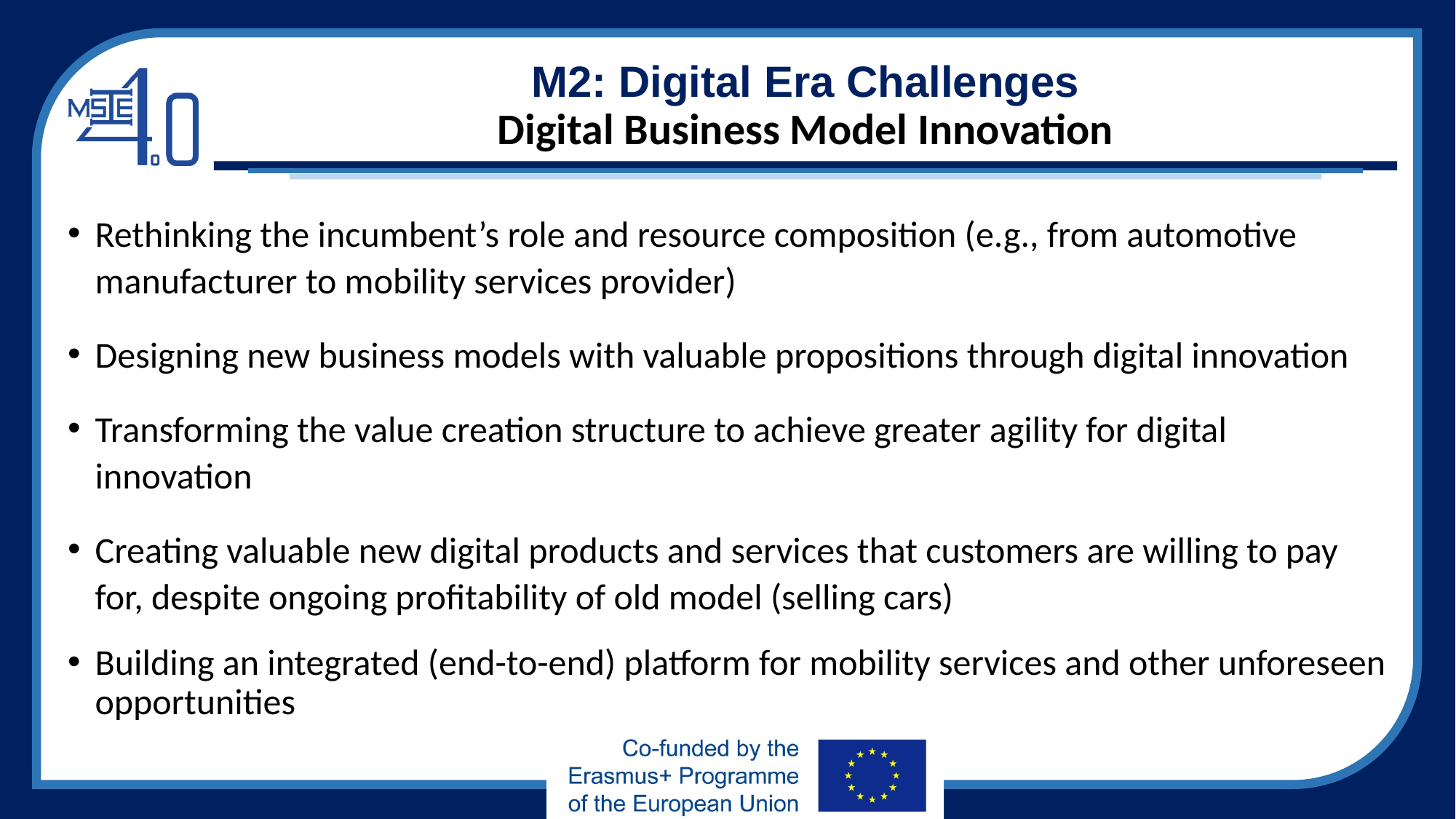

# M2: Digital Era Challenges Digital Business Model Innovation
Rethinking the incumbent’s role and resource composition (e.g., from automotive manufacturer to mobility services provider)
Designing new business models with valuable propositions through digital innovation
Transforming the value creation structure to achieve greater agility for digital innovation
Creating valuable new digital products and services that customers are willing to pay for, despite ongoing profitability of old model (selling cars)
Building an integrated (end-to-end) platform for mobility services and other unforeseen opportunities